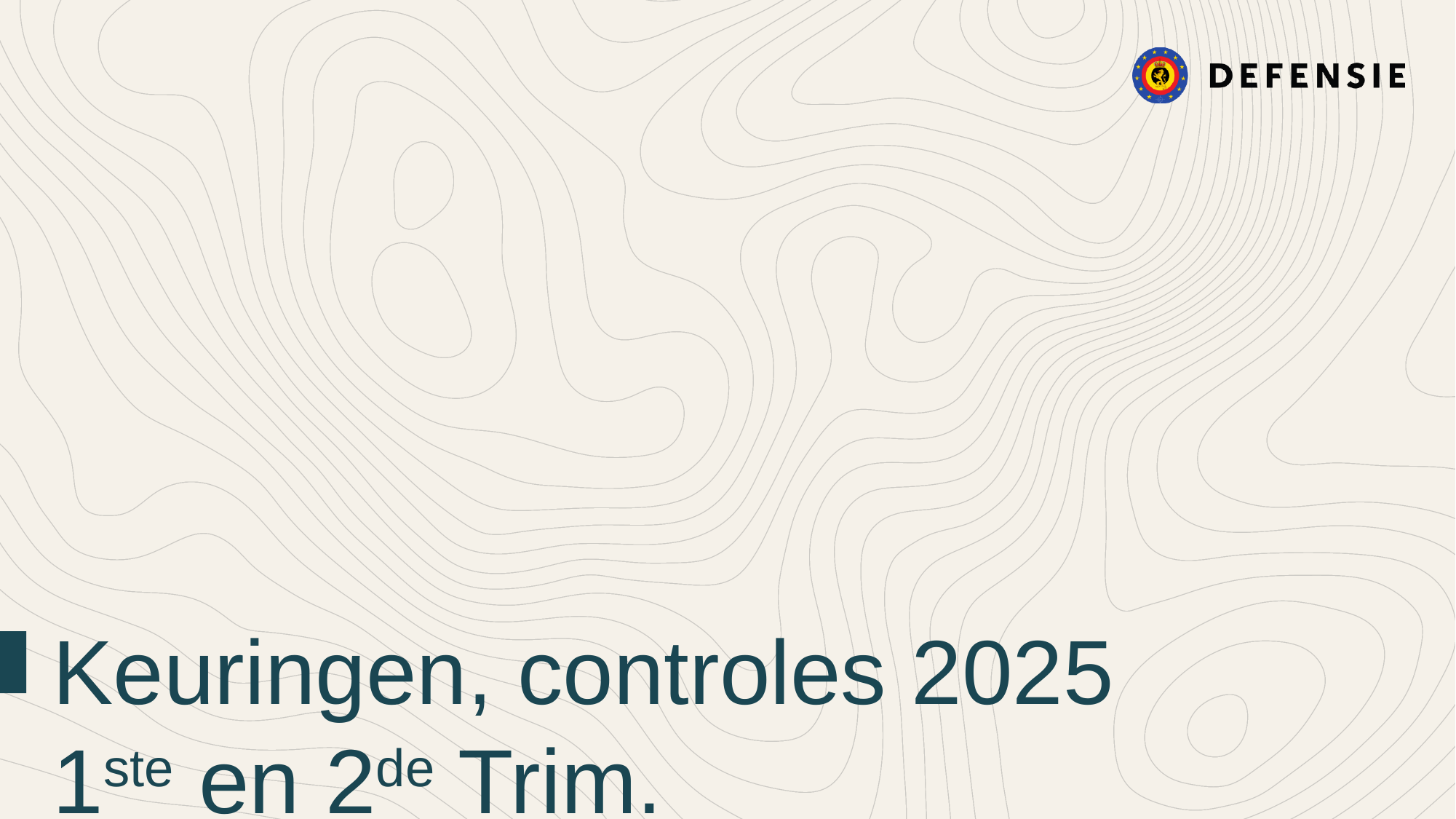

Keuringen, controles 2025
1ste en 2de Trim.